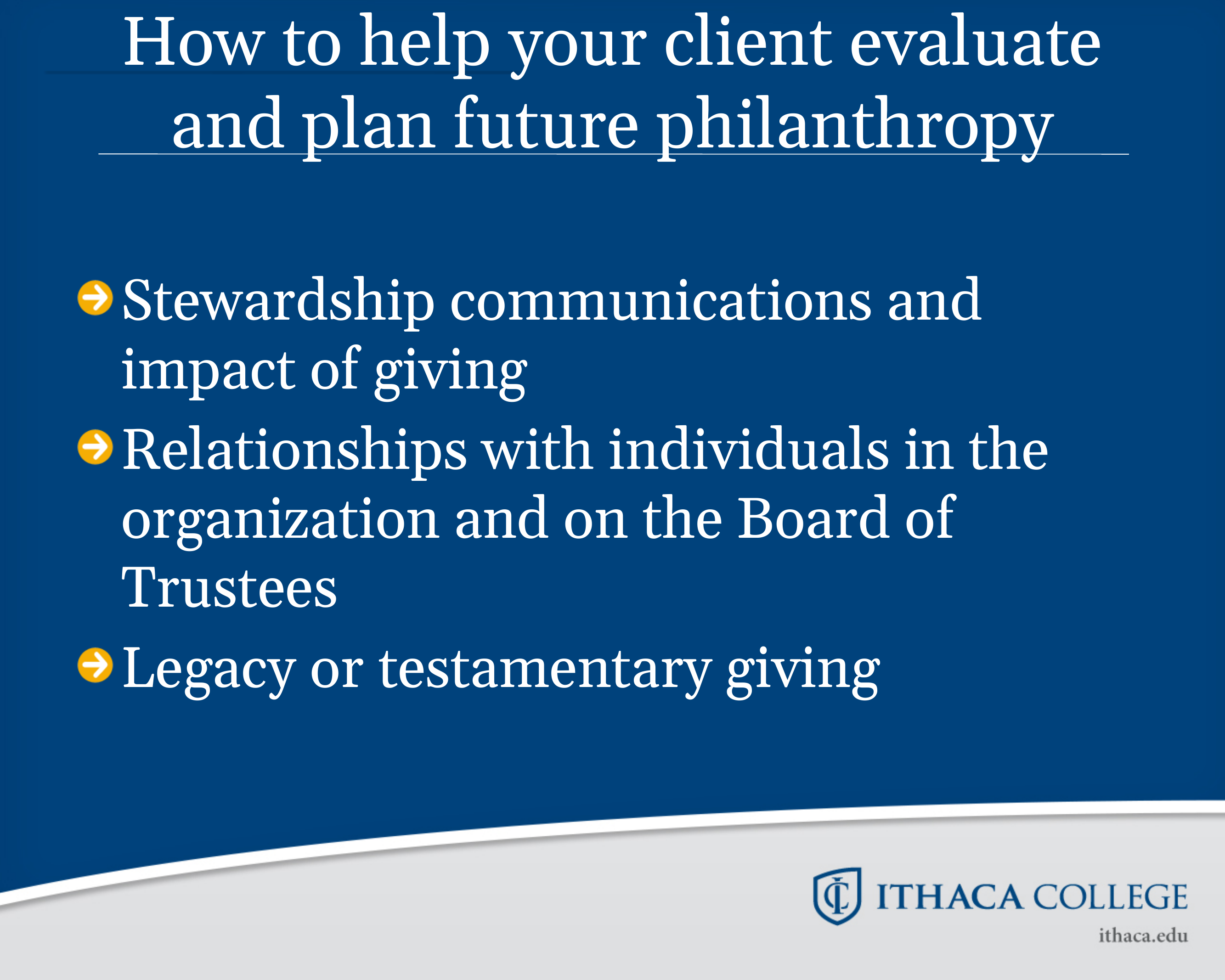

# How to help your client evaluate and plan future philanthropy

Stewardship communications and impact of giving
Relationships with individuals in the organization and on the Board of Trustees
Legacy or testamentary giving